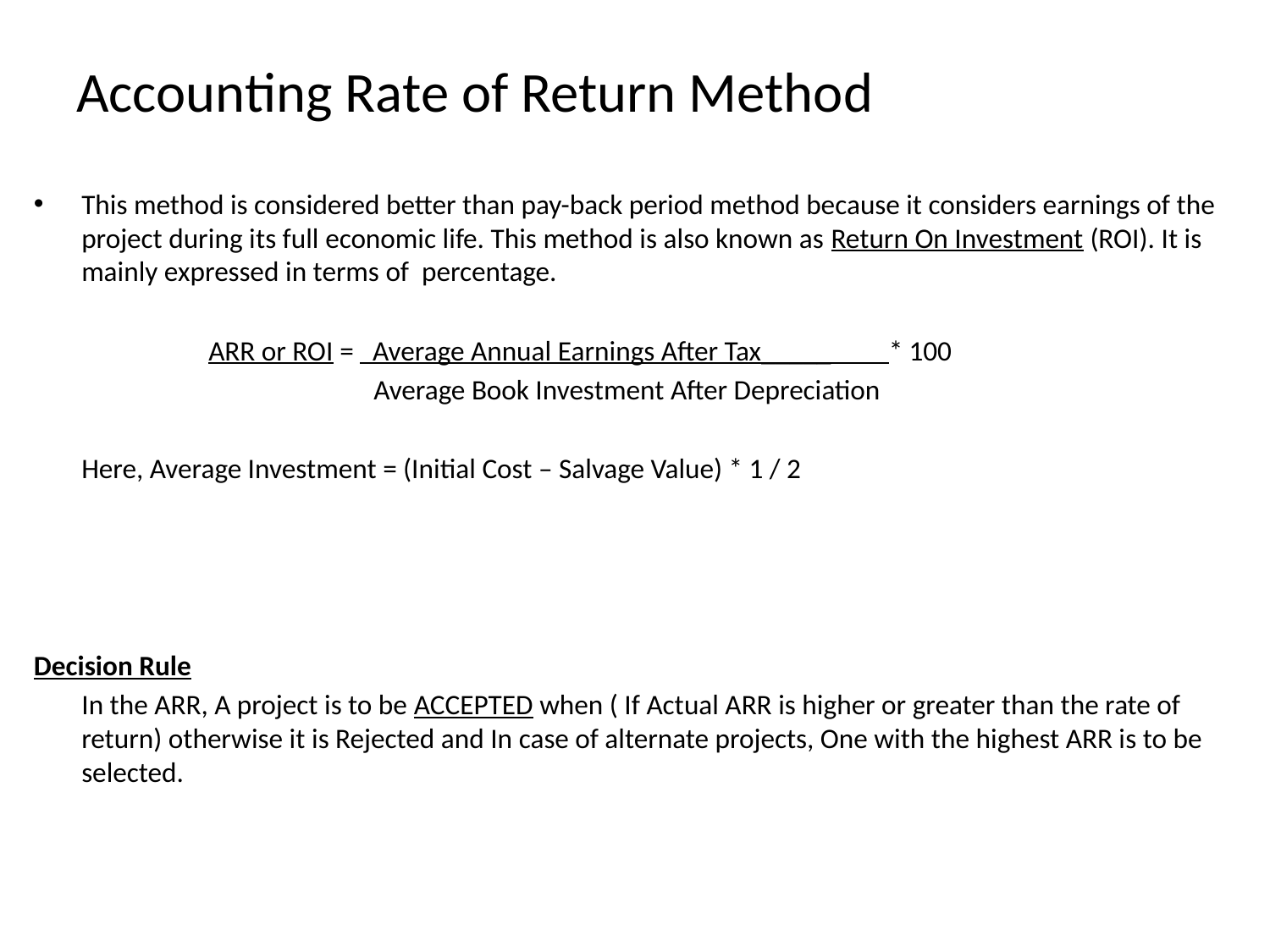

# Accounting Rate of Return Method
This method is considered better than pay-back period method because it considers earnings of the project during its full economic life. This method is also known as Return On Investment (ROI). It is mainly expressed in terms of  percentage.

		ARR or ROI =   Average Annual Earnings After Tax_____         * 100
			      Average Book Investment After Depreciation

	Here, Average Investment = (Initial Cost – Salvage Value) * 1 / 2

Decision Rule
	In the ARR, A project is to be ACCEPTED when ( If Actual ARR is higher or greater than the rate of return) otherwise it is Rejected and In case of alternate projects, One with the highest ARR is to be selected.